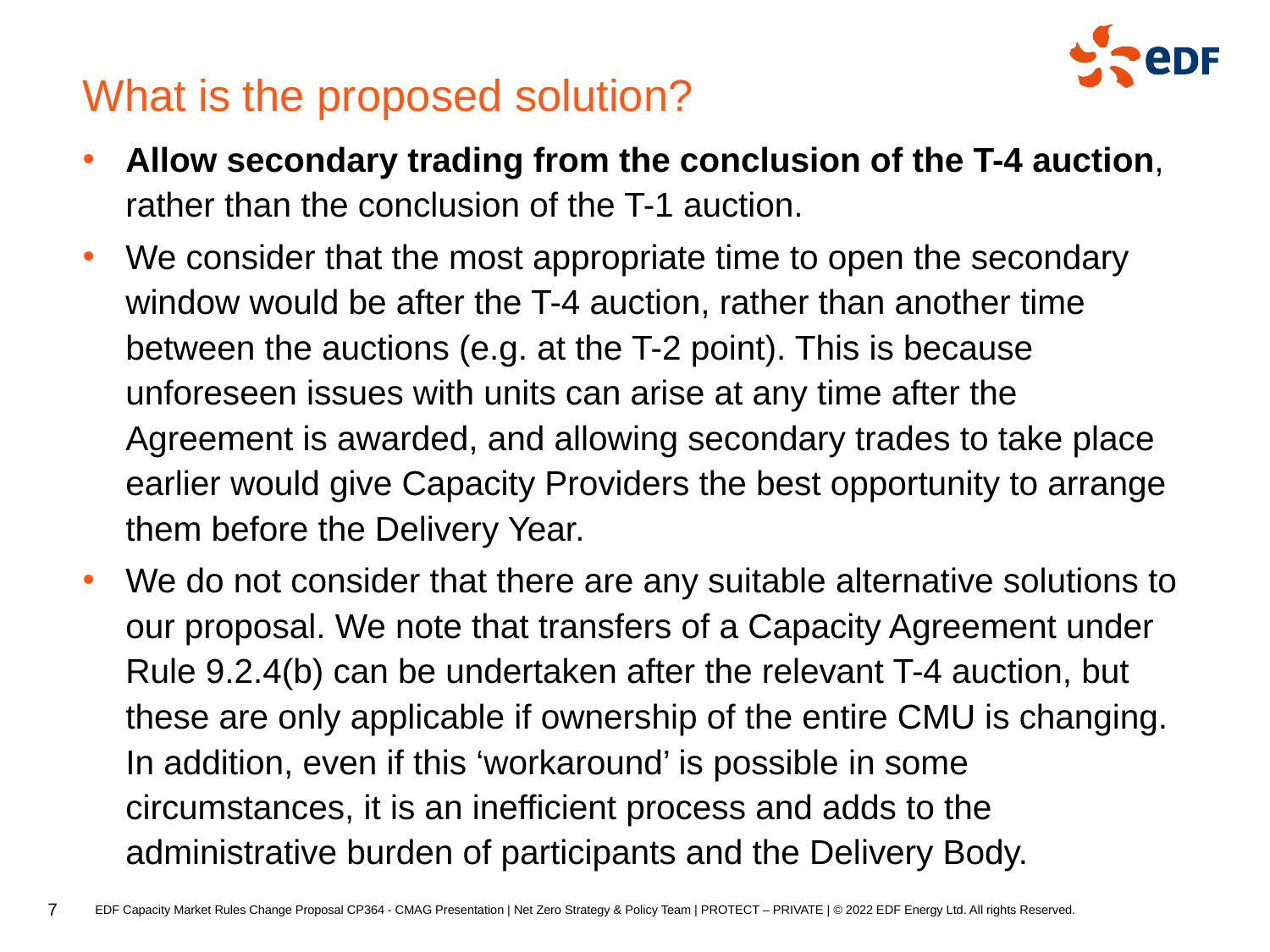

What is the proposed solution?
Allow secondary trading from the conclusion of the T-4 auction, rather than the conclusion of the T-1 auction.
We consider that the most appropriate time to open the secondary window would be after the T-4 auction, rather than another time between the auctions (e.g. at the T-2 point). This is because unforeseen issues with units can arise at any time after the Agreement is awarded, and allowing secondary trades to take place earlier would give Capacity Providers the best opportunity to arrange them before the Delivery Year.
We do not consider that there are any suitable alternative solutions to our proposal. We note that transfers of a Capacity Agreement under Rule 9.2.4(b) can be undertaken after the relevant T-4 auction, but these are only applicable if ownership of the entire CMU is changing. In addition, even if this ‘workaround’ is possible in some circumstances, it is an inefficient process and adds to the administrative burden of participants and the Delivery Body.
7
EDF Capacity Market Rules Change Proposal CP364 - CMAG Presentation | Net Zero Strategy & Policy Team | PROTECT – PRIVATE | © 2022 EDF Energy Ltd. All rights Reserved.